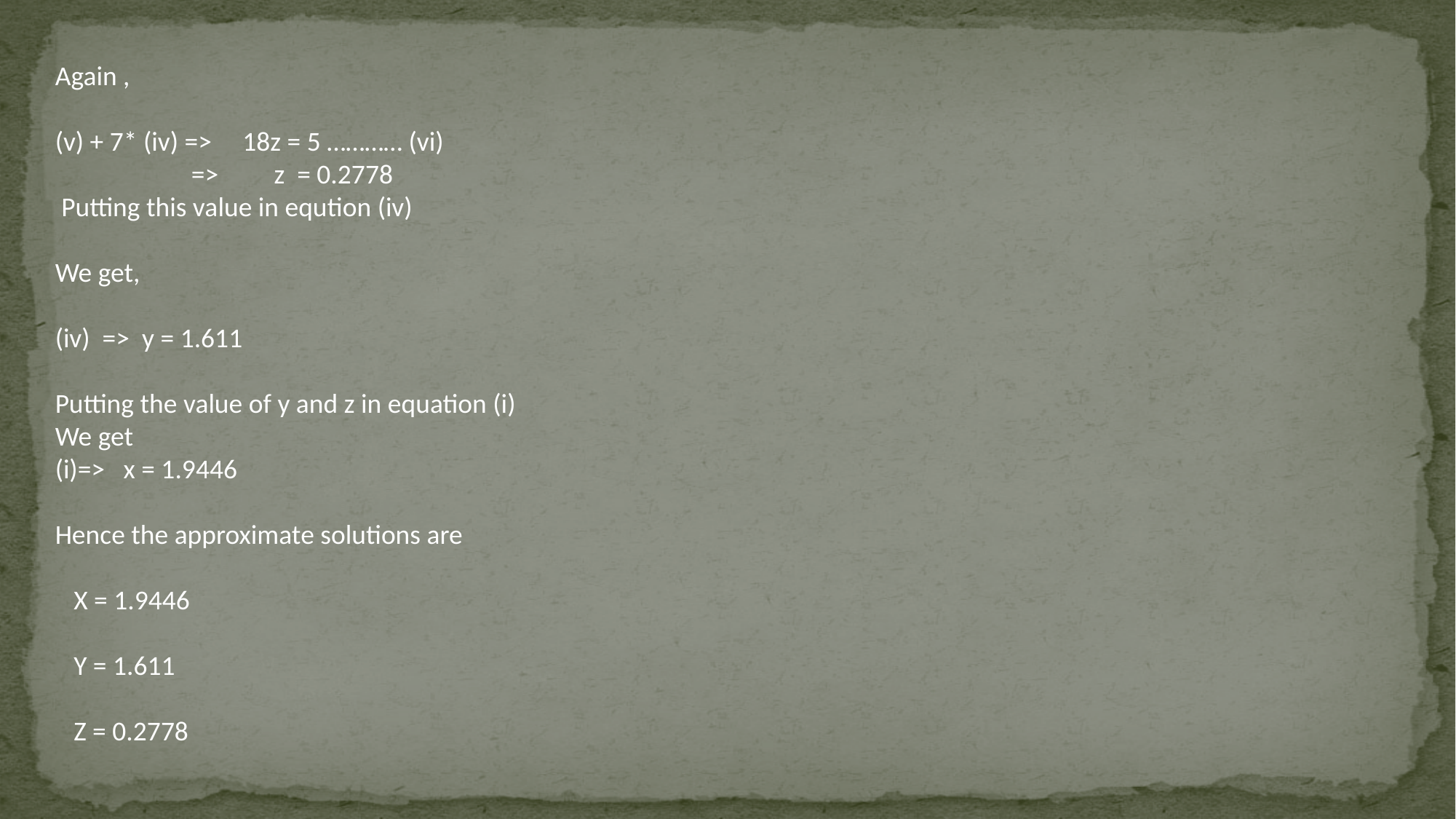

Again ,

(v) + 7* (iv) =>     18z = 5 ………… (vi)
                      =>         z  = 0.2778
 Putting this value in eqution (iv)

We get,

(iv)  =>  y = 1.611

Putting the value of y and z in equation (i)
We get
(i)=>   x = 1.9446

Hence the approximate solutions are

   X = 1.9446

   Y = 1.611

   Z = 0.2778